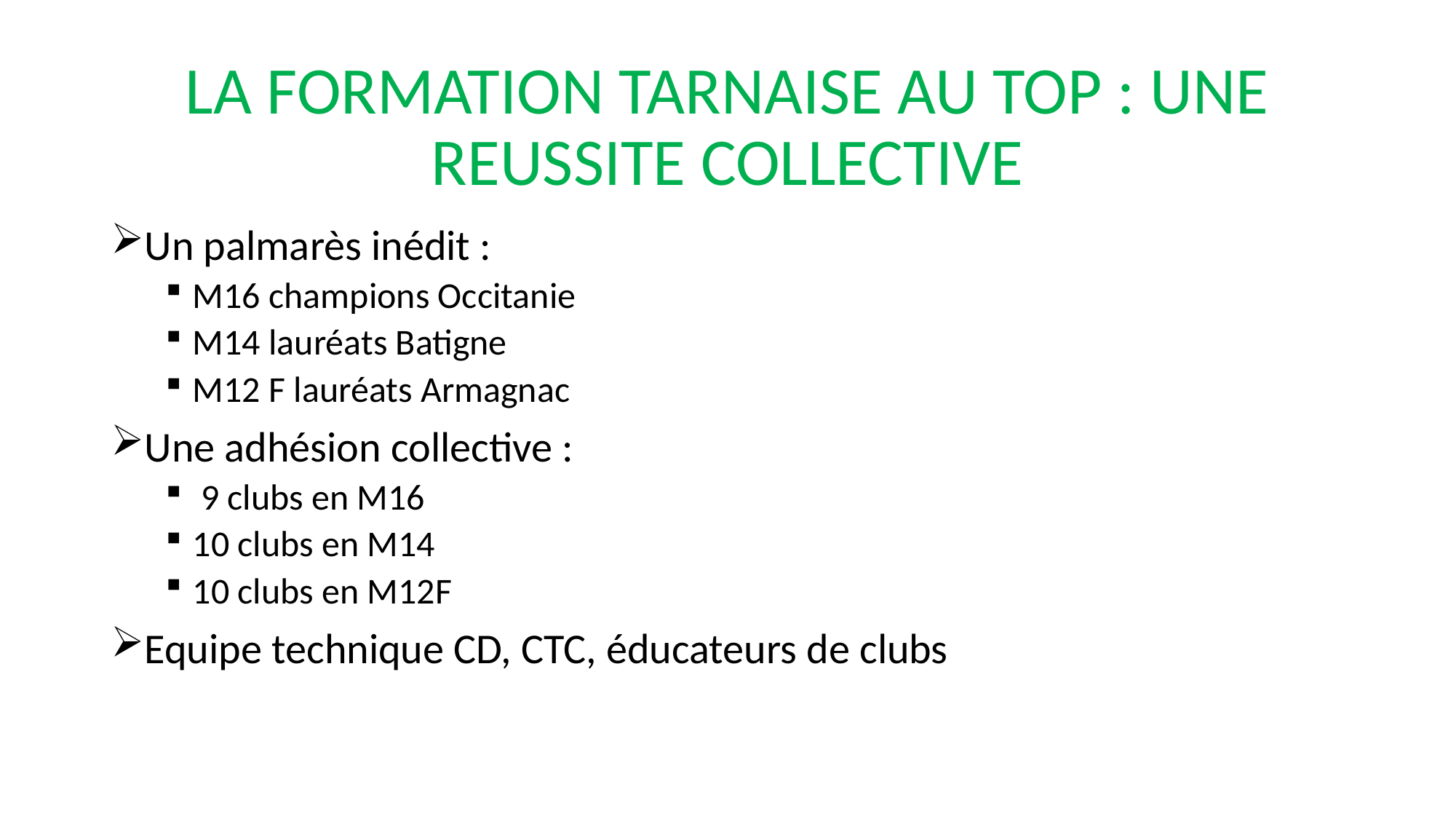

# LA FORMATION TARNAISE AU TOP : UNE REUSSITE COLLECTIVE
Un palmarès inédit :
M16 champions Occitanie
M14 lauréats Batigne
M12 F lauréats Armagnac
Une adhésion collective :
 9 clubs en M16
10 clubs en M14
10 clubs en M12F
Equipe technique CD, CTC, éducateurs de clubs